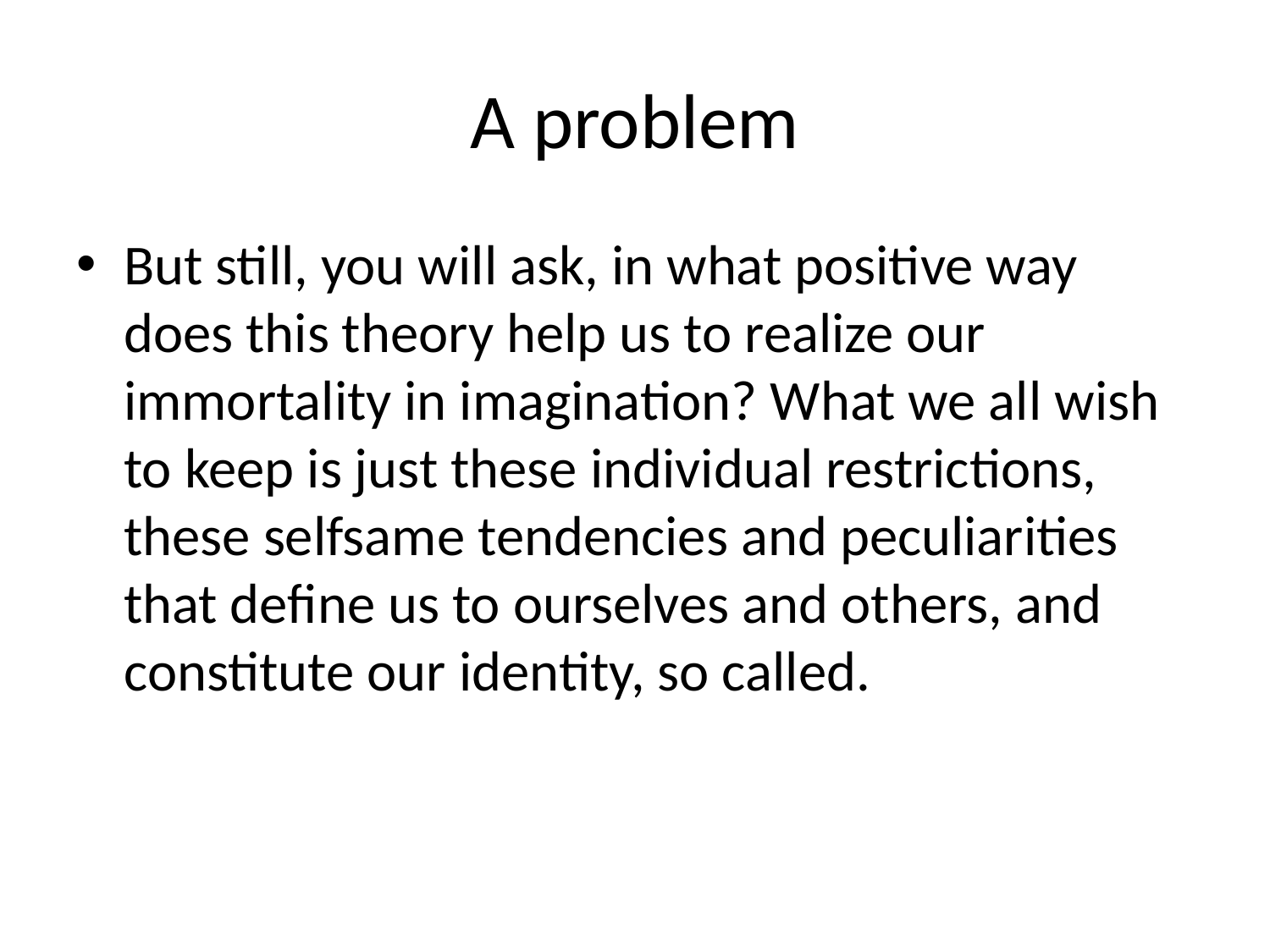

# A problem
But still, you will ask, in what positive way does this theory help us to realize our immortality in imagination? What we all wish to keep is just these individual restrictions, these selfsame tendencies and peculiarities that define us to ourselves and others, and constitute our identity, so called.